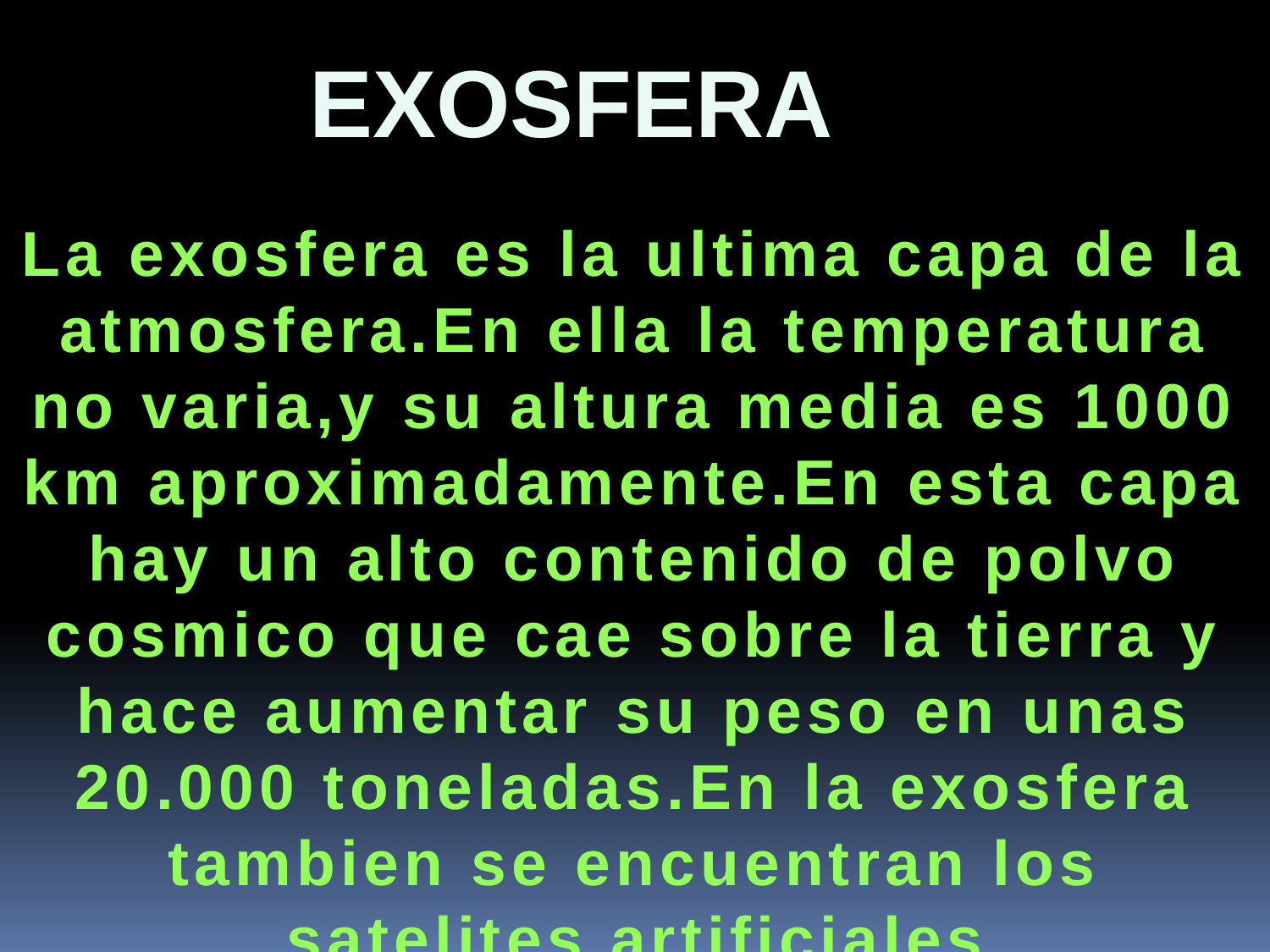

EXOSFERA
La exosfera es la ultima capa de la atmosfera.En ella la temperatura no varia,y su altura media es 1000 km aproximadamente.En esta capa hay un alto contenido de polvo cosmico que cae sobre la tierra y hace aumentar su peso en unas 20.000 toneladas.En la exosfera tambien se encuentran los satelites artificiales